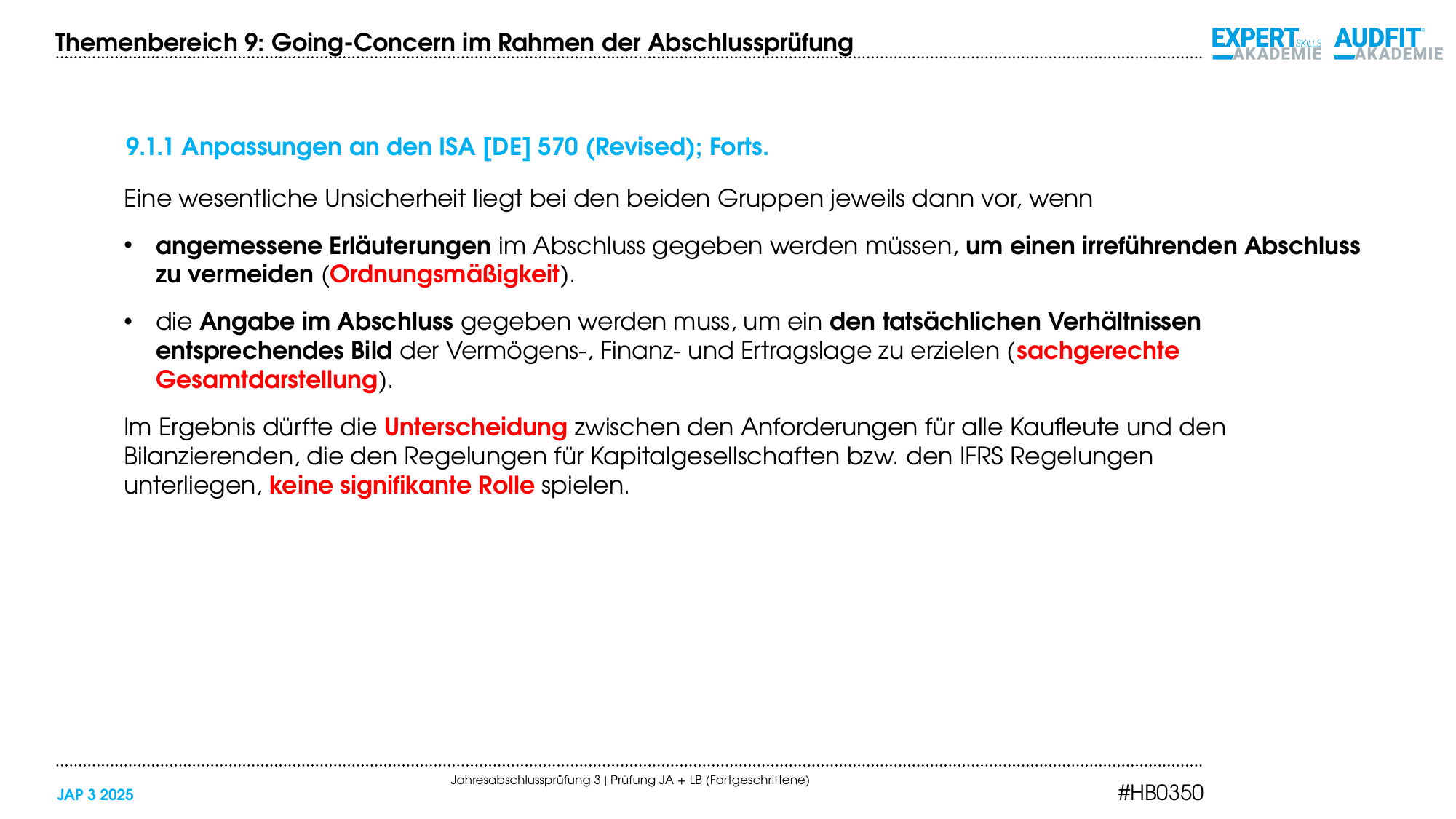

Themenbereich 9: Going-Concern im Rahmen der Abschlussprüfung
9.1.1 Anpassungen an den ISA [DE] 570 (Revised); Forts.
Eine wesentliche Unsicherheit liegt bei den beiden Gruppen jeweils dann vor, wenn
angemessene Erläuterungen im Abschluss gegeben werden müssen, um einen irreführenden Abschluss zu vermeiden (Ordnungsmäßigkeit).
die Angabe im Abschluss gegeben werden muss, um ein den tatsächlichen Verhältnissen entsprechendes Bild der Vermögens-, Finanz- und Ertragslage zu erzielen (sachgerechte Gesamtdarstellung).
Im Ergebnis dürfte die Unterscheidung zwischen den Anforderungen für alle Kaufleute und den Bilanzierenden, die den Regelungen für Kapitalgesellschaften bzw. den IFRS Regelungen
unterliegen, keine signifikante Rolle spielen.